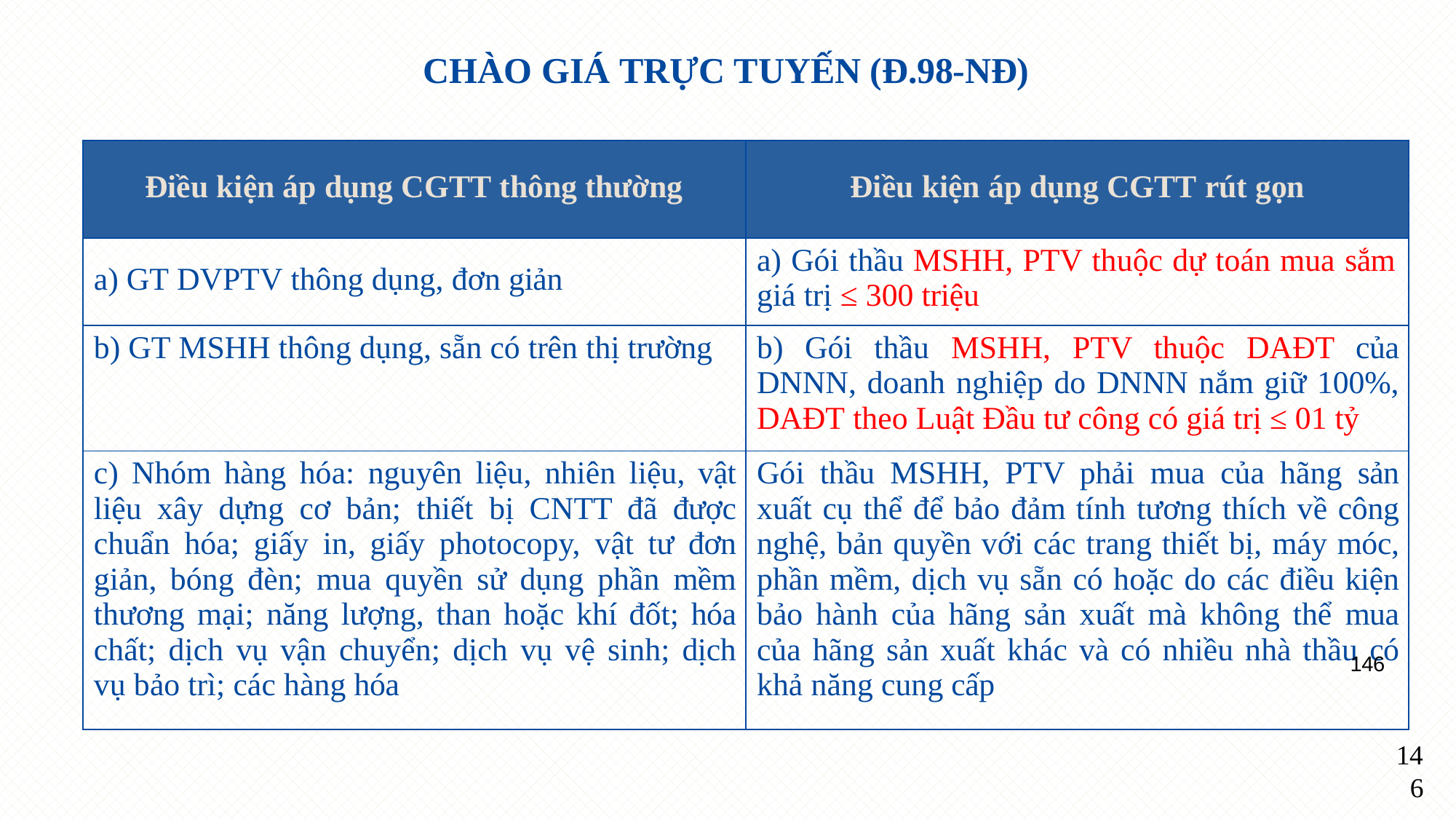

# CHÀO GIÁ TRỰC TUYẾN (Đ.98-NĐ)
| Điều kiện áp dụng CGTT thông thường | Điều kiện áp dụng CGTT rút gọn |
| --- | --- |
| a) GT DVPTV thông dụng, đơn giản | a) Gói thầu MSHH, PTV thuộc dự toán mua sắm giá trị ≤ 300 triệu |
| b) GT MSHH thông dụng, sẵn có trên thị trường | b) Gói thầu MSHH, PTV thuộc DAĐT của DNNN, doanh nghiệp do DNNN nắm giữ 100%, DAĐT theo Luật Đầu tư công có giá trị ≤ 01 tỷ |
| c) Nhóm hàng hóa: nguyên liệu, nhiên liệu, vật liệu xây dựng cơ bản; thiết bị CNTT đã được chuẩn hóa; giấy in, giấy photocopy, vật tư đơn giản, bóng đèn; mua quyền sử dụng phần mềm thương mại; năng lượng, than hoặc khí đốt; hóa chất; dịch vụ vận chuyển; dịch vụ vệ sinh; dịch vụ bảo trì; các hàng hóa | Gói thầu MSHH, PTV phải mua của hãng sản xuất cụ thể để bảo đảm tính tương thích về công nghệ, bản quyền với các trang thiết bị, máy móc, phần mềm, dịch vụ sẵn có hoặc do các điều kiện bảo hành của hãng sản xuất mà không thể mua của hãng sản xuất khác và có nhiều nhà thầu có khả năng cung cấp |
146
14
6